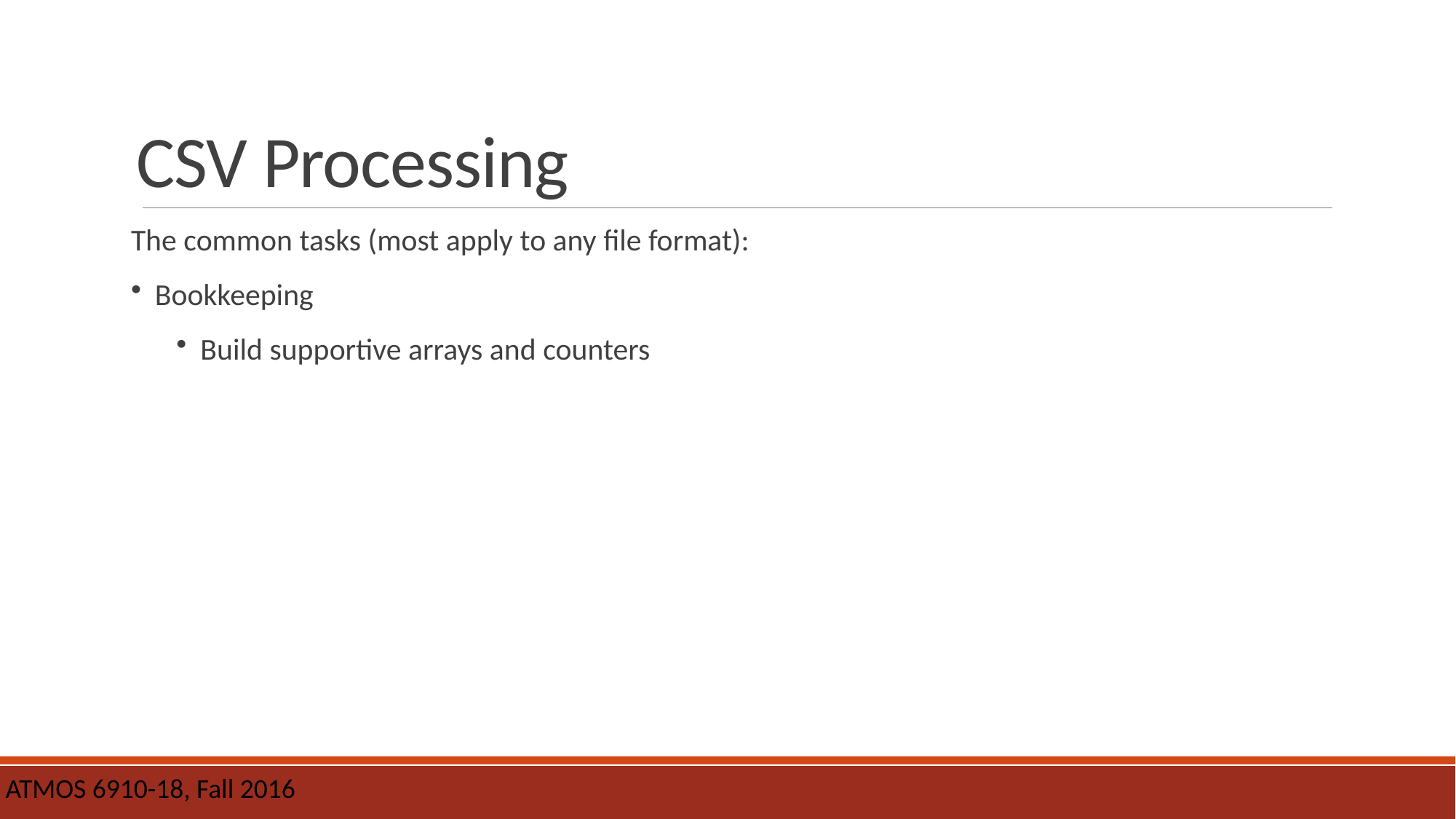

# CSV Processing
The common tasks (most apply to any file format):
Bookkeeping
Build supportive arrays and counters